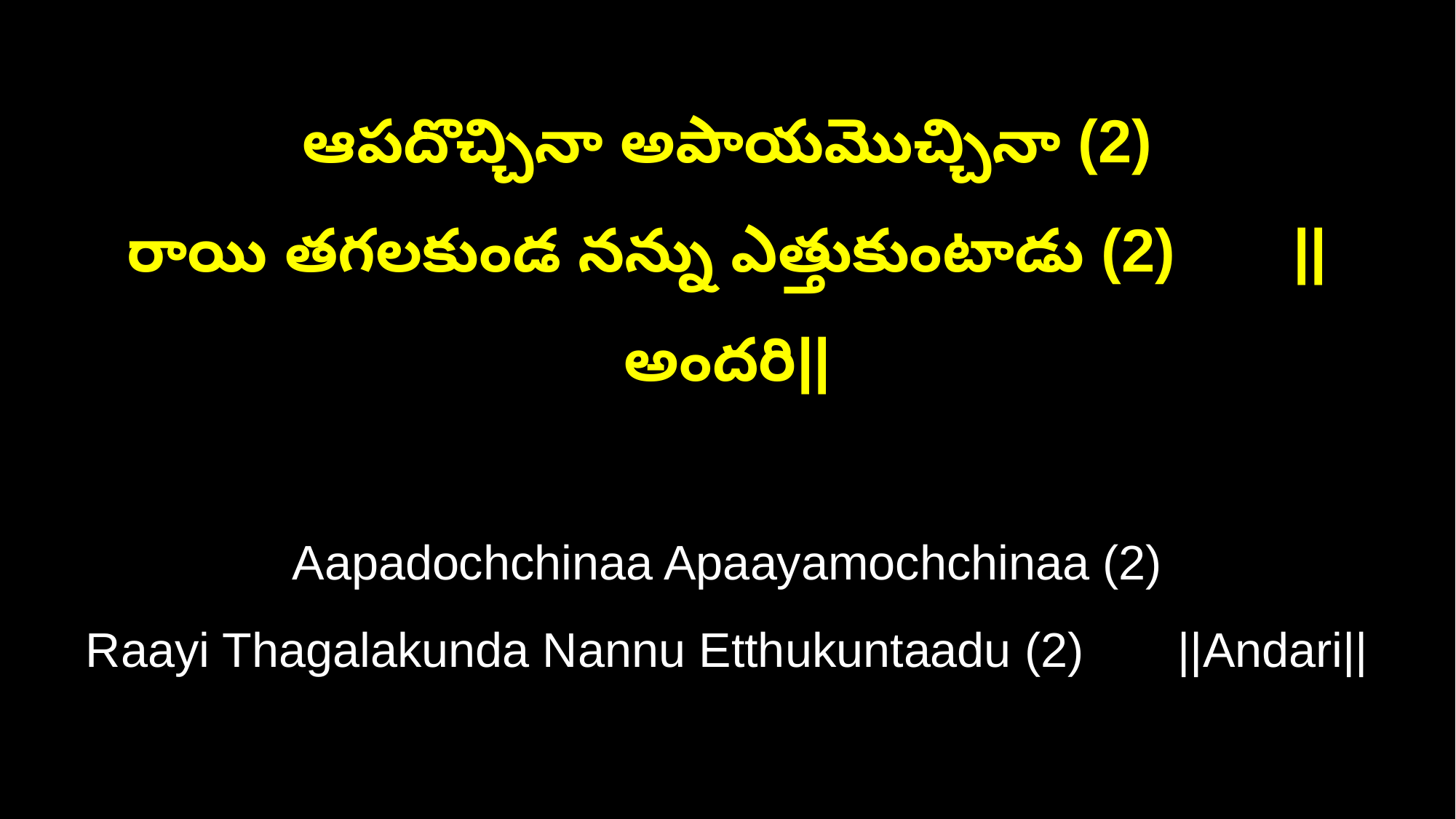

ఆపదొచ్చినా అపాయమొచ్చినా (2)
రాయి తగలకుండ నన్ను ఎత్తుకుంటాడు (2)       ||అందరి||
Aapadochchinaa Apaayamochchinaa (2)
Raayi Thagalakunda Nannu Etthukuntaadu (2)       ||Andari||